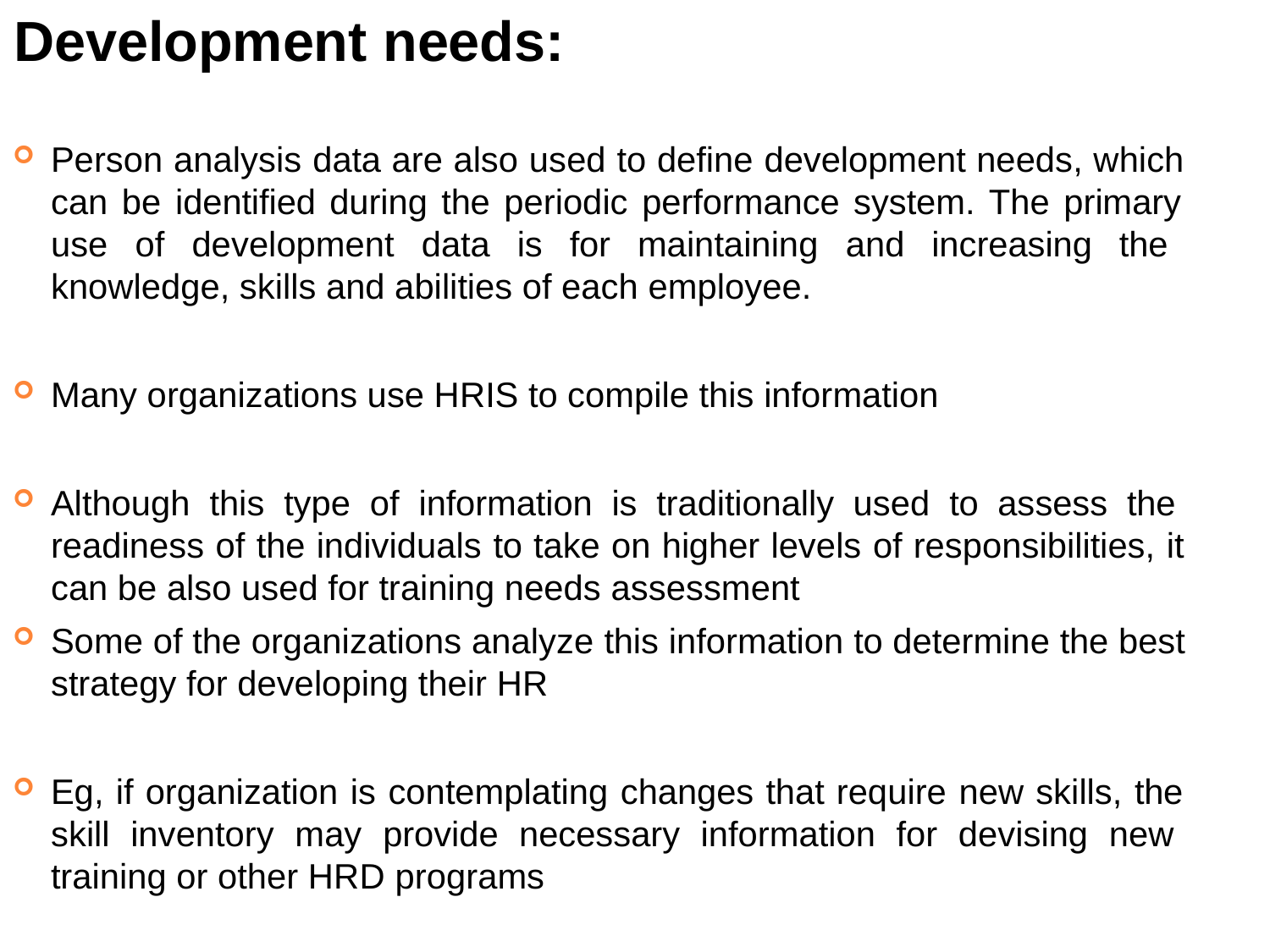

# Development needs:
Person analysis data are also used to define development needs, which  can be identified during the periodic performance system. The primary  use of development data is for maintaining and increasing the  knowledge, skills and abilities of each employee.

Many organizations use HRIS to compile this information

Although this type of information is traditionally used to assess the  readiness of the individuals to take on higher levels of responsibilities, it  can be also used for training needs assessment
Some of the organizations analyze this information to determine the best  strategy for developing their HR

Eg, if organization is contemplating changes that require new skills, the  skill inventory may provide necessary information for devising new  training or other HRD programs